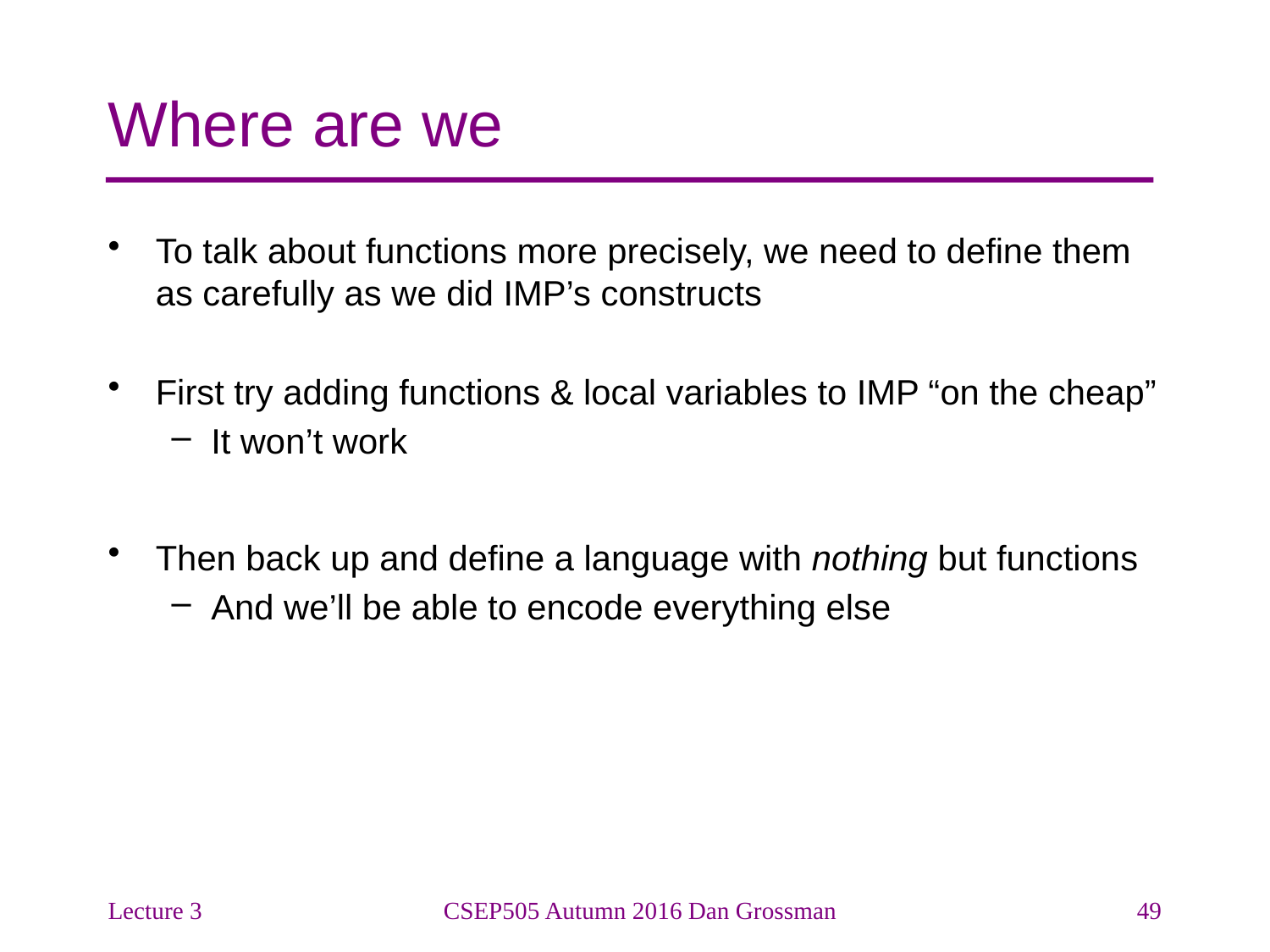

# Where are we
To talk about functions more precisely, we need to define them as carefully as we did IMP’s constructs

First try adding functions & local variables to IMP “on the cheap”
It won’t work

Then back up and define a language with nothing but functions
And we’ll be able to encode everything else
Lecture 3
CSEP505 Autumn 2016 Dan Grossman
49